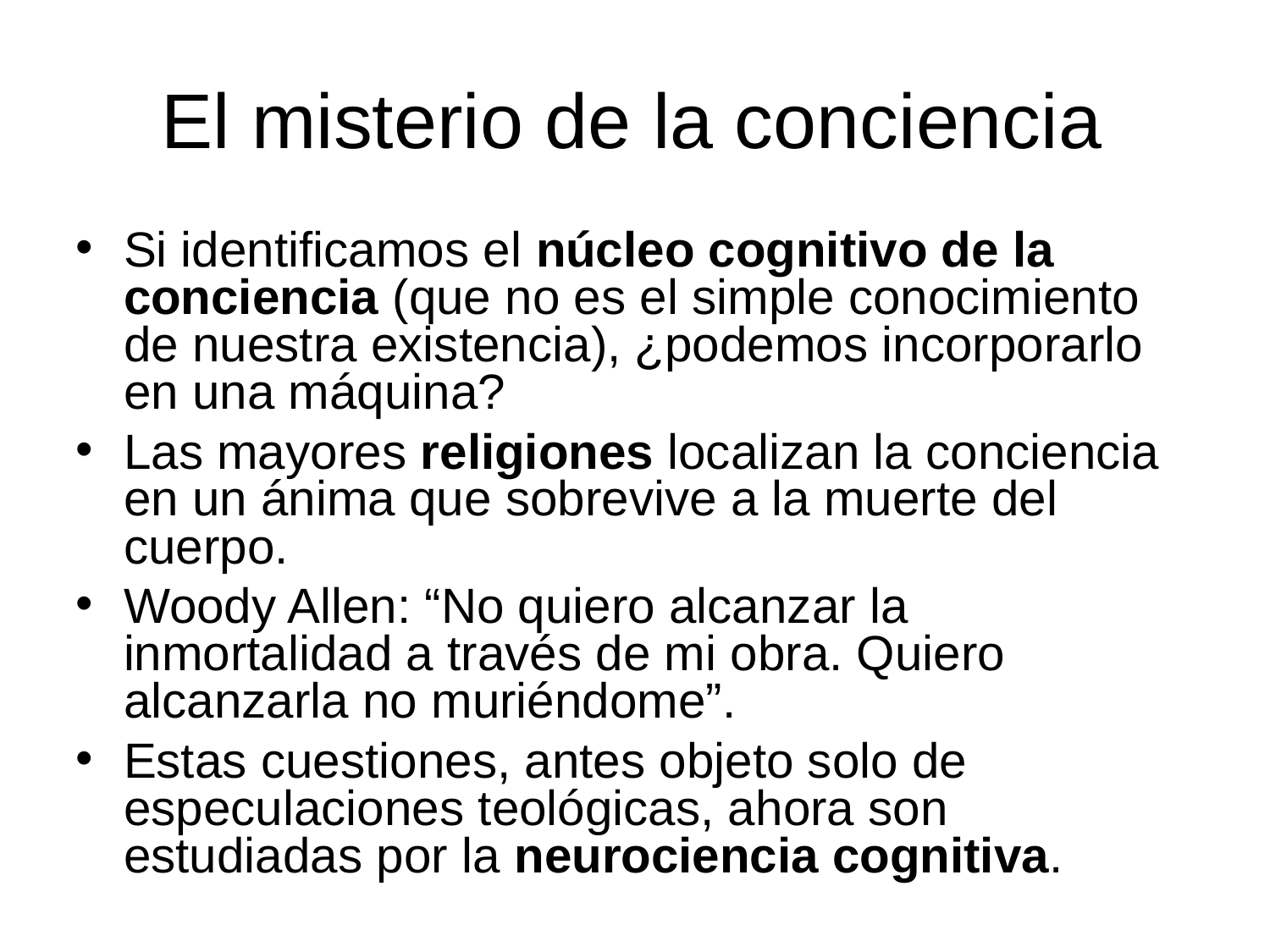

# El misterio de la conciencia
Si identificamos el núcleo cognitivo de la conciencia (que no es el simple conocimiento de nuestra existencia), ¿podemos incorporarlo en una máquina?
Las mayores religiones localizan la conciencia en un ánima que sobrevive a la muerte del cuerpo.
Woody Allen: “No quiero alcanzar la inmortalidad a través de mi obra. Quiero alcanzarla no muriéndome”.
Estas cuestiones, antes objeto solo de especulaciones teológicas, ahora son estudiadas por la neurociencia cognitiva.